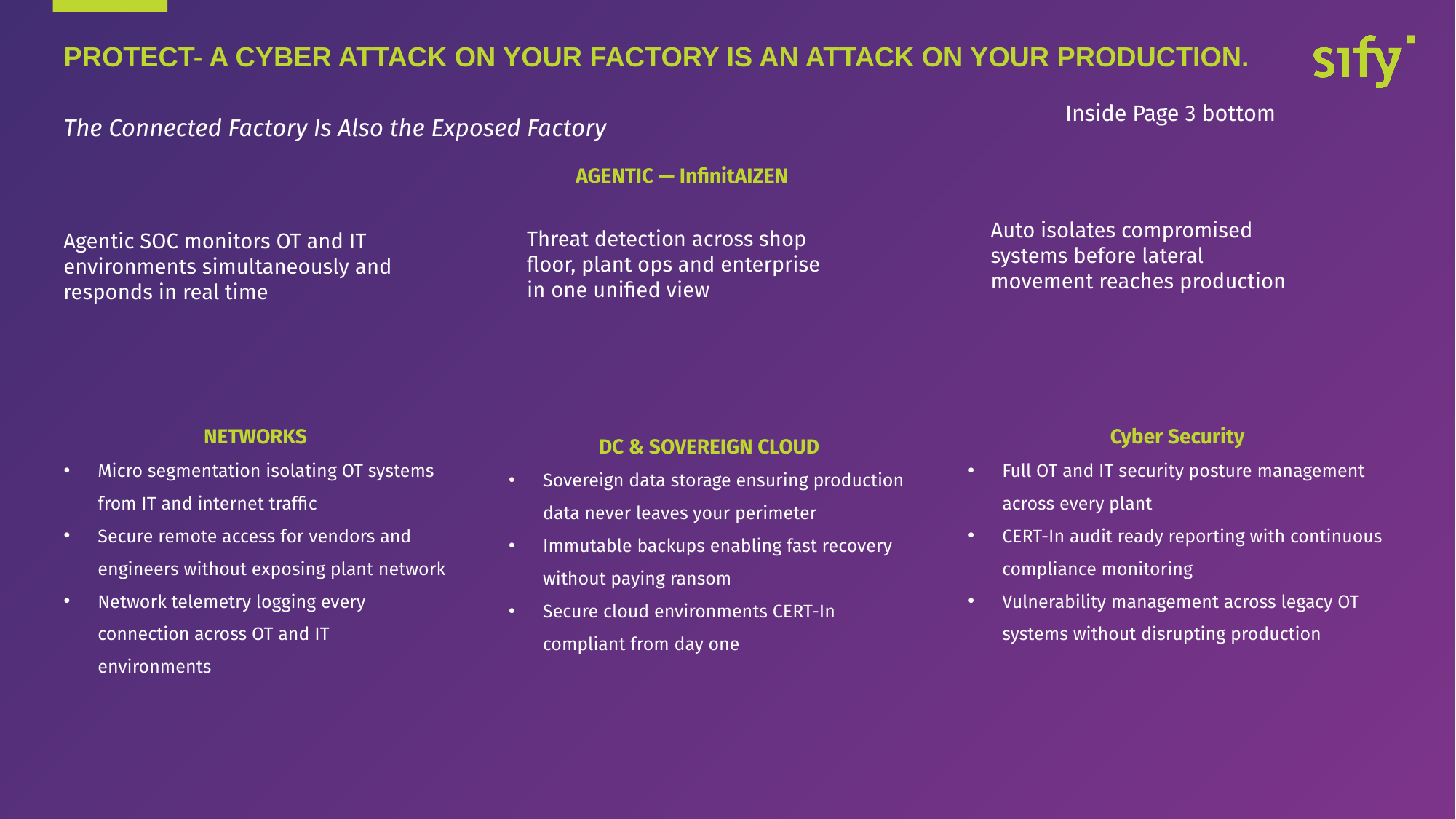

# PROTECT- A CYBER ATTACK ON YOUR FACTORY IS AN ATTACK ON YOUR PRODUCTION.
Inside Page 3 bottom
The Connected Factory Is Also the Exposed Factory
AGENTIC — InfinitAIZEN
Auto isolates compromised systems before lateral movement reaches production
Threat detection across shop floor, plant ops and enterprise in one unified view
Agentic SOC monitors OT and IT environments simultaneously and responds in real time
NETWORKS
Micro segmentation isolating OT systems from IT and internet traffic
Secure remote access for vendors and engineers without exposing plant network
Network telemetry logging every connection across OT and IT environments
Cyber Security
Full OT and IT security posture management across every plant
CERT-In audit ready reporting with continuous compliance monitoring
Vulnerability management across legacy OT systems without disrupting production
DC & SOVEREIGN CLOUD
Sovereign data storage ensuring production data never leaves your perimeter
Immutable backups enabling fast recovery without paying ransom
Secure cloud environments CERT-In compliant from day one